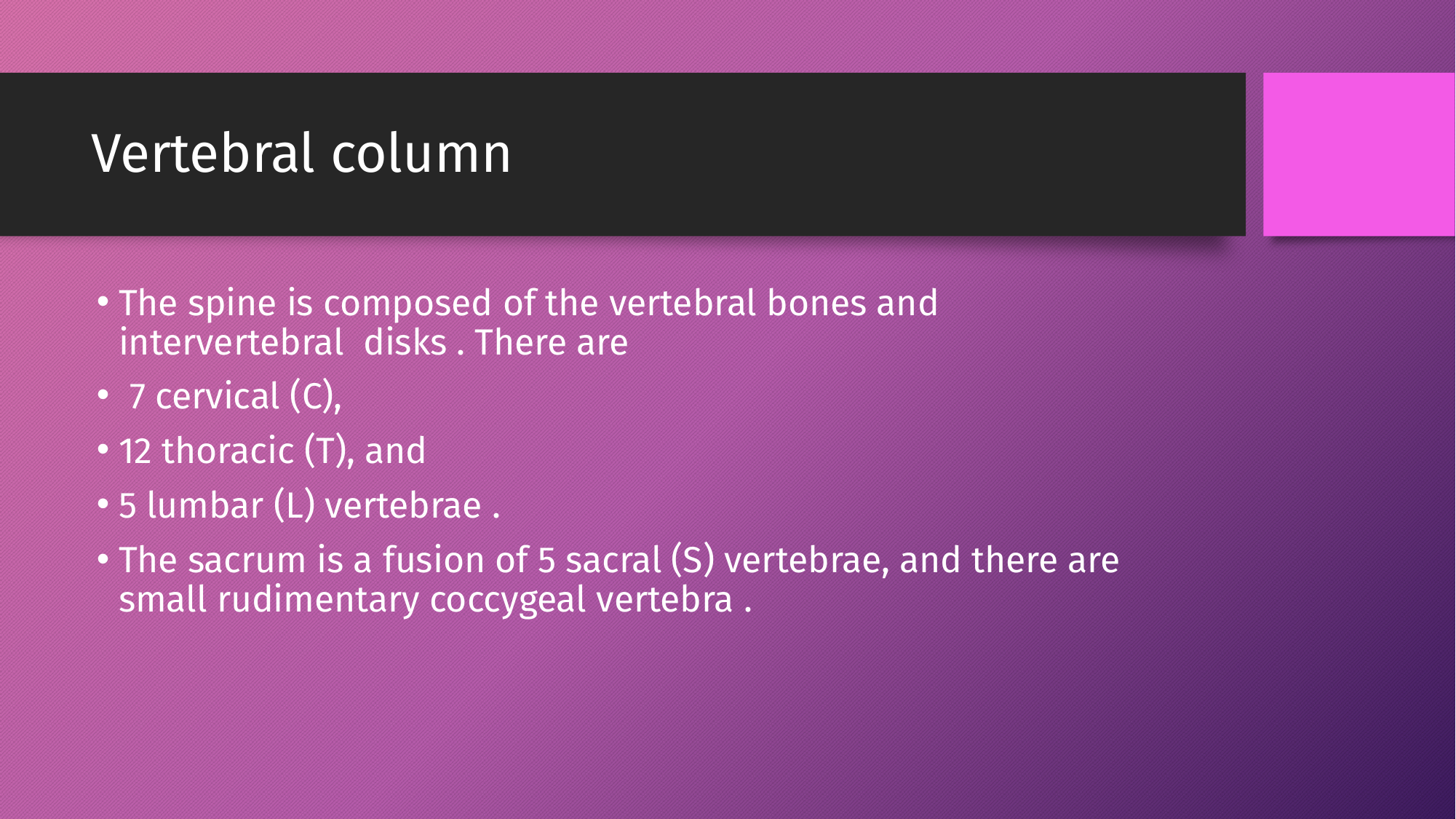

# Vertebral column
The spine is composed of the vertebral bones and intervertebral  disks . There are
7 cervical (C),
12 thoracic (T), and
5 lumbar (L) vertebrae .
The sacrum is a fusion of 5 sacral (S) vertebrae, and there are  small rudimentary coccygeal vertebra .